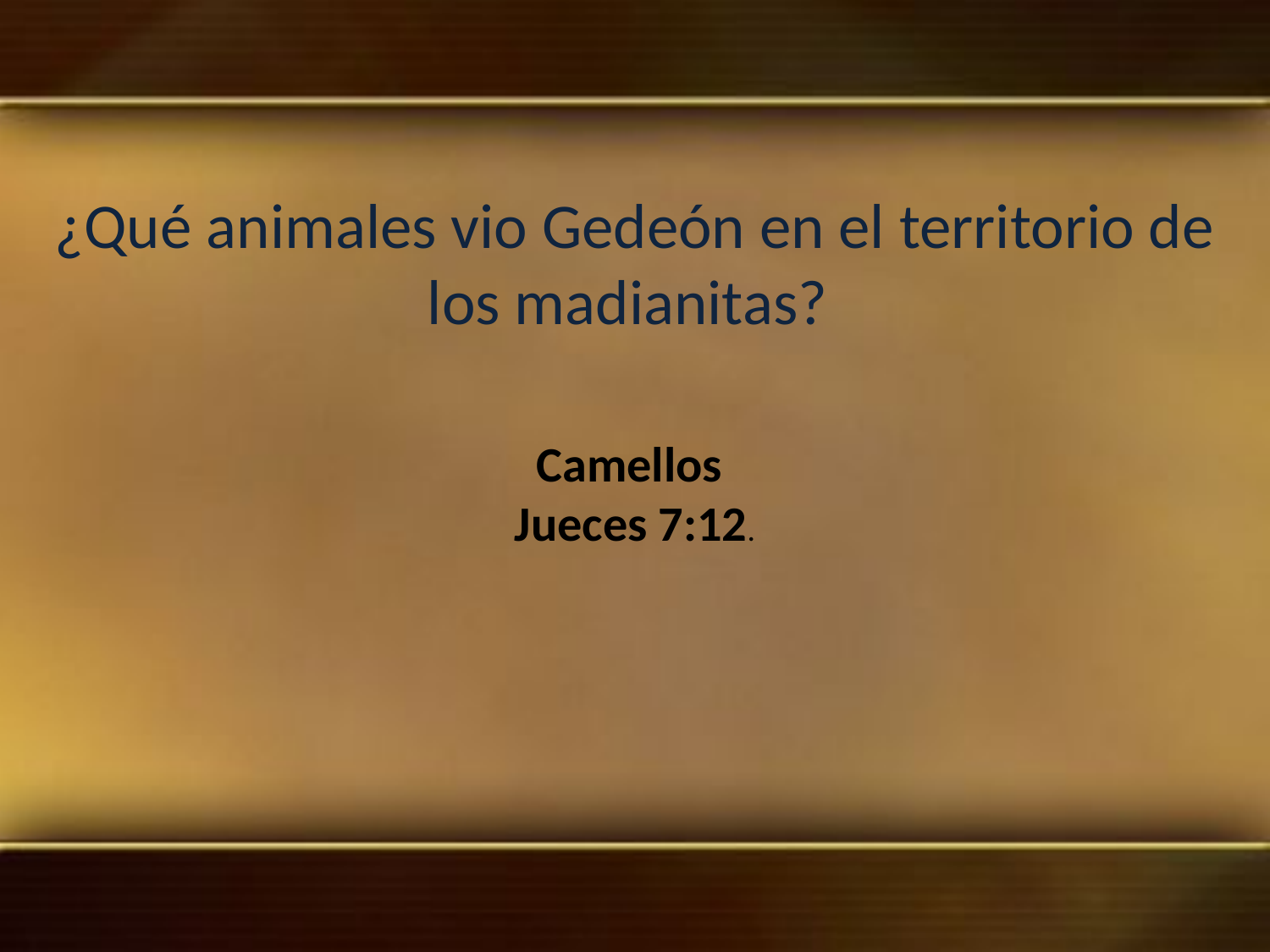

¿Qué animales vio Gedeón en el territorio de los madianitas?
Camellos
Jueces 7:12.